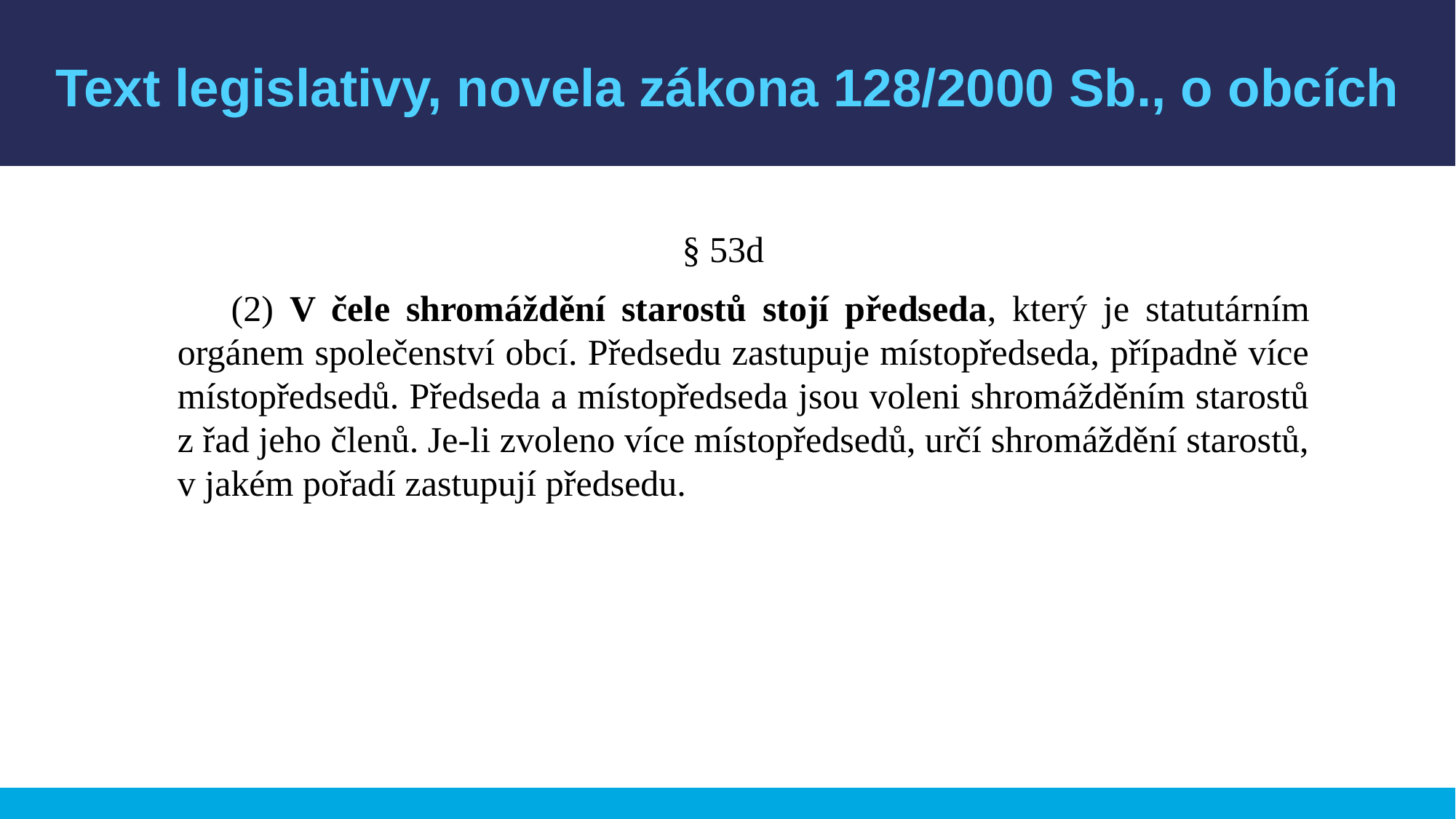

Text legislativy, novela zákona 128/2000 Sb., o obcích
§ 53d
(2) V čele shromáždění starostů stojí předseda, který je statutárním orgánem společenství obcí. Předsedu zastupuje místopředseda, případně více místopředsedů. Předseda a místopředseda jsou voleni shromážděním starostů z řad jeho členů. Je-li zvoleno více místopředsedů, určí shromáždění starostů, v jakém pořadí zastupují předsedu.